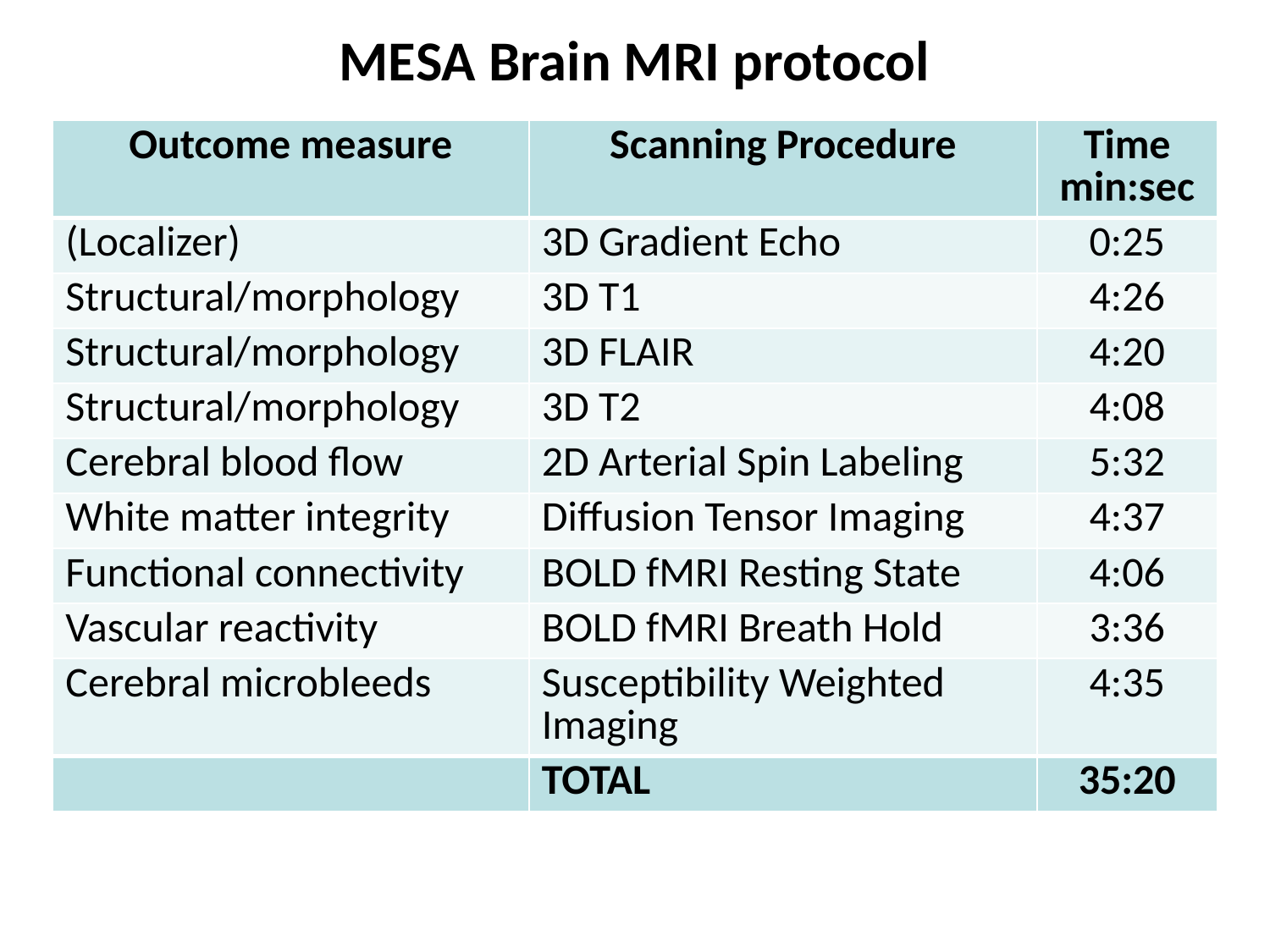

MESA Brain MRI protocol
| Outcome measure | Scanning Procedure | Time min:sec |
| --- | --- | --- |
| (Localizer) | 3D Gradient Echo | 0:25 |
| Structural/morphology | 3D T1 | 4:26 |
| Structural/morphology | 3D FLAIR | 4:20 |
| Structural/morphology | 3D T2 | 4:08 |
| Cerebral blood flow | 2D Arterial Spin Labeling | 5:32 |
| White matter integrity | Diffusion Tensor Imaging | 4:37 |
| Functional connectivity | BOLD fMRI Resting State | 4:06 |
| Vascular reactivity | BOLD fMRI Breath Hold | 3:36 |
| Cerebral microbleeds | Susceptibility Weighted Imaging | 4:35 |
|  | TOTAL | 35:20 |